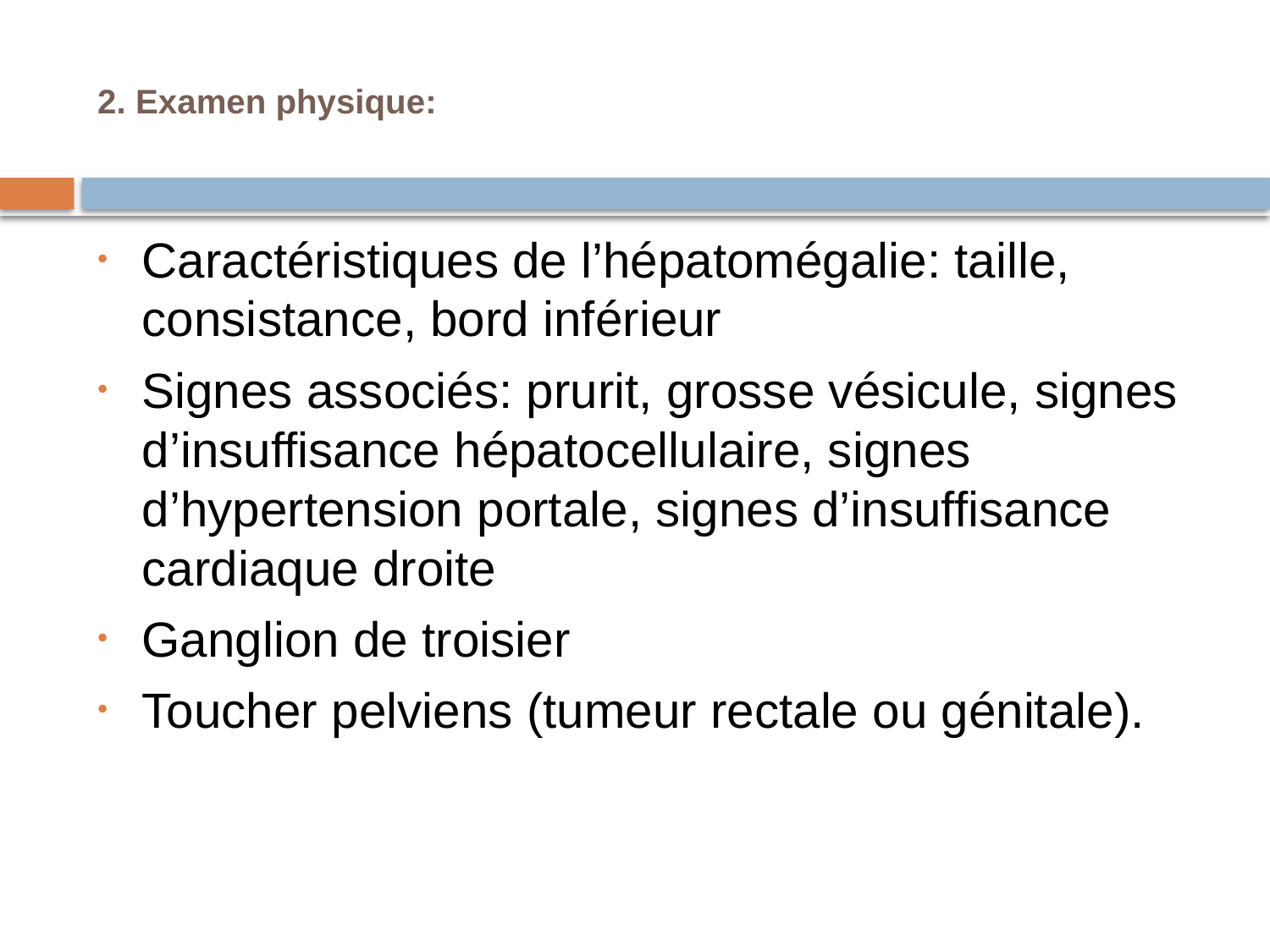

# 2. Examen physique:
Caractéristiques de l’hépatomégalie: taille, consistance, bord inférieur
Signes associés: prurit, grosse vésicule, signes d’insuffisance hépatocellulaire, signes d’hypertension portale, signes d’insuffisance cardiaque droite
Ganglion de troisier
Toucher pelviens (tumeur rectale ou génitale).